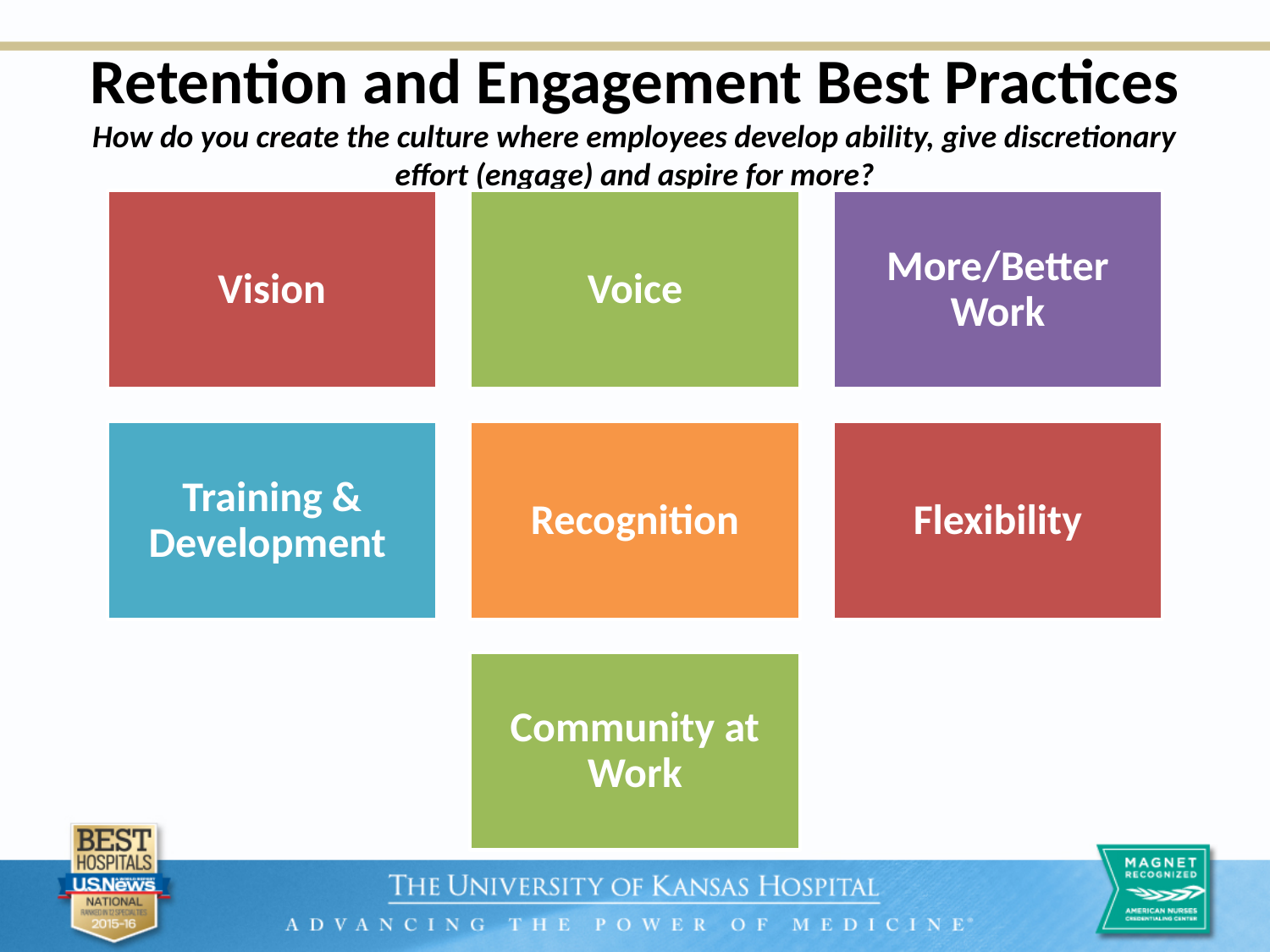

# Retention and Engagement Best Practices How do you create the culture where employees develop ability, give discretionary effort (engage) and aspire for more?
Vision
Voice
More/Better Work
Training & Development
Recognition
Flexibility
Community at Work